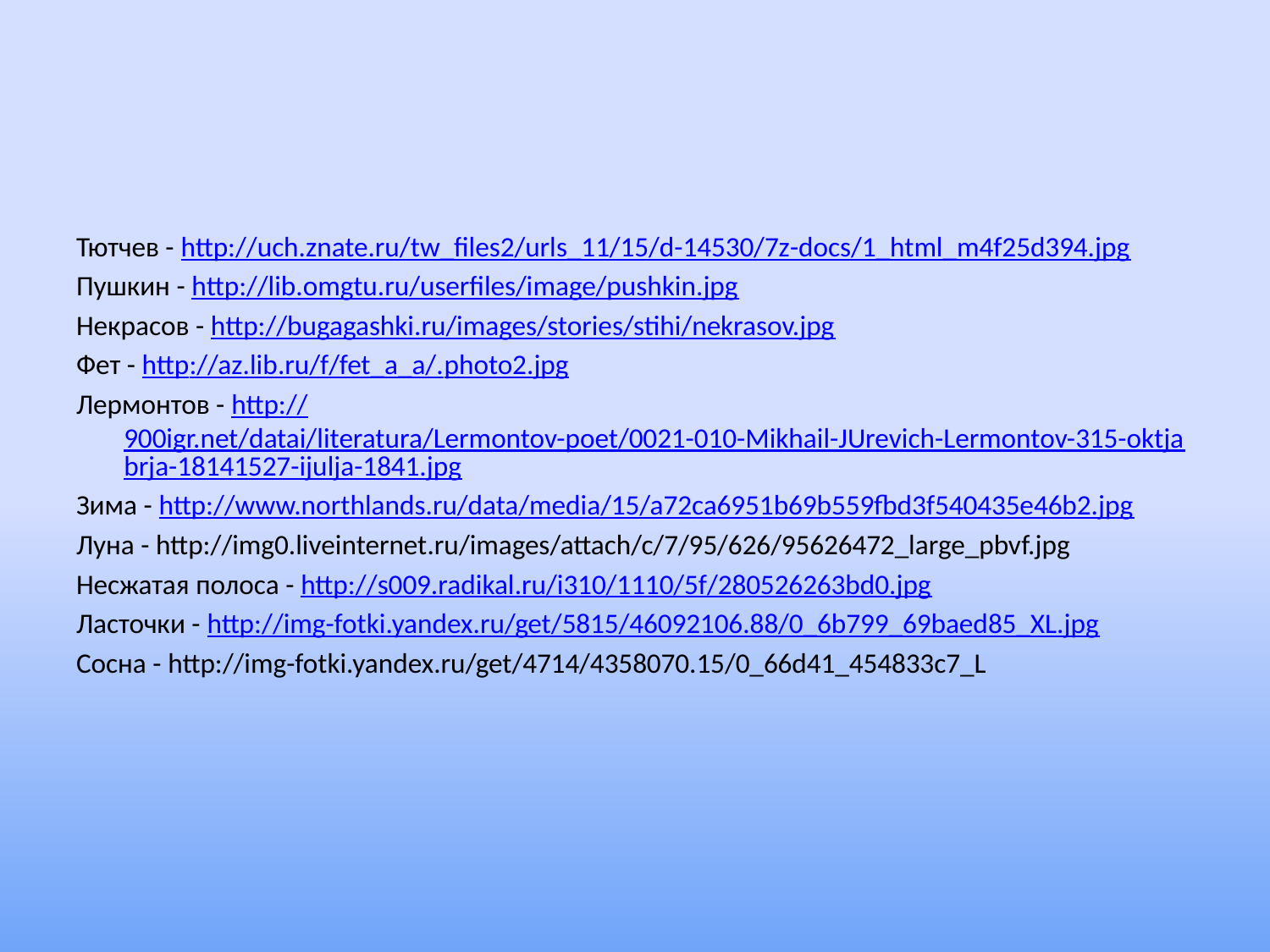

#
Тютчев - http://uch.znate.ru/tw_files2/urls_11/15/d-14530/7z-docs/1_html_m4f25d394.jpg
Пушкин - http://lib.omgtu.ru/userfiles/image/pushkin.jpg
Некрасов - http://bugagashki.ru/images/stories/stihi/nekrasov.jpg
Фет - http://az.lib.ru/f/fet_a_a/.photo2.jpg
Лермонтов - http://900igr.net/datai/literatura/Lermontov-poet/0021-010-Mikhail-JUrevich-Lermontov-315-oktjabrja-18141527-ijulja-1841.jpg
Зима - http://www.northlands.ru/data/media/15/a72ca6951b69b559fbd3f540435e46b2.jpg
Луна - http://img0.liveinternet.ru/images/attach/c/7/95/626/95626472_large_pbvf.jpg
Несжатая полоса - http://s009.radikal.ru/i310/1110/5f/280526263bd0.jpg
Ласточки - http://img-fotki.yandex.ru/get/5815/46092106.88/0_6b799_69baed85_XL.jpg
Сосна - http://img-fotki.yandex.ru/get/4714/4358070.15/0_66d41_454833c7_L